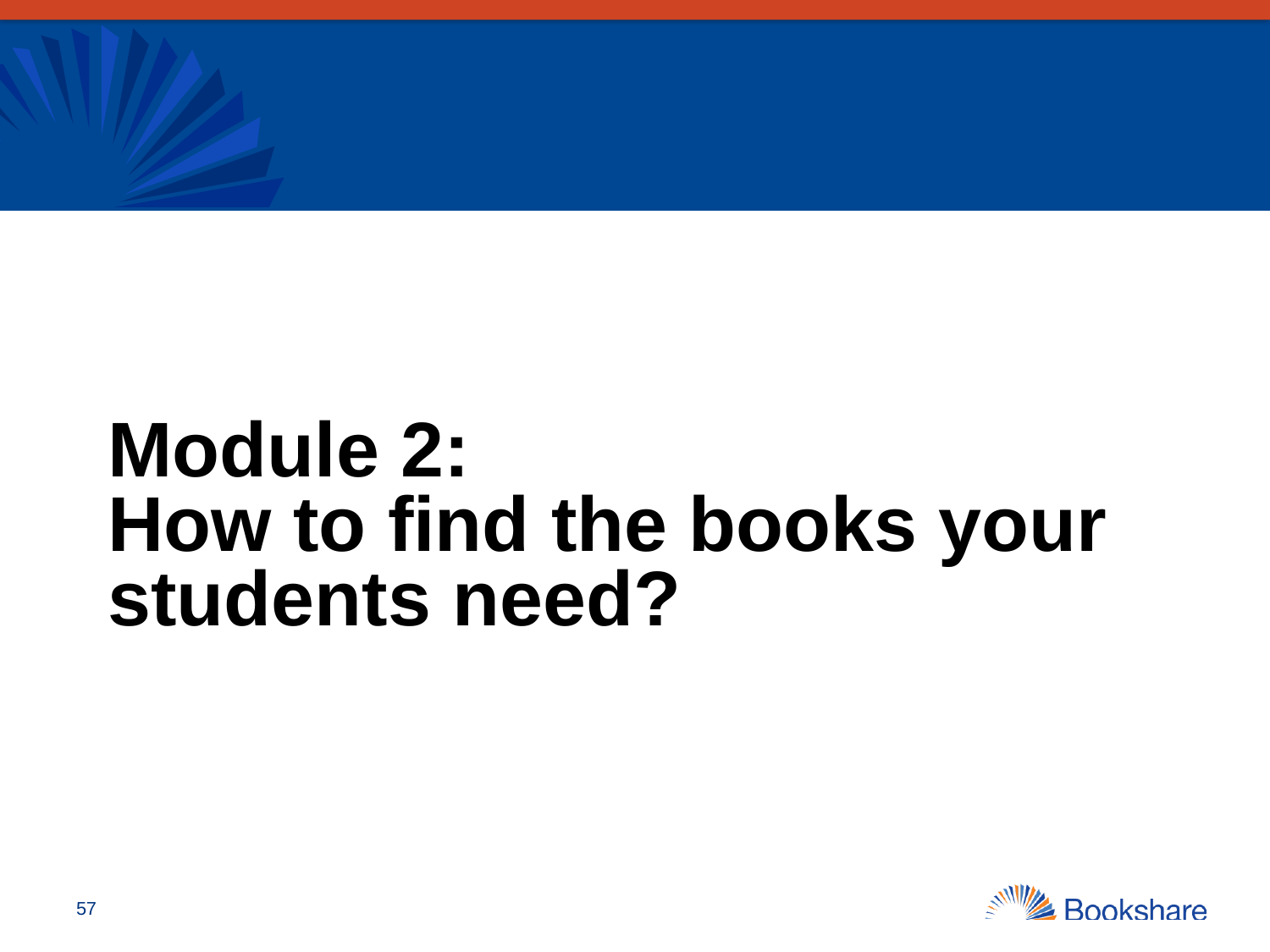

# Module 2: How to find the books your students need?

57